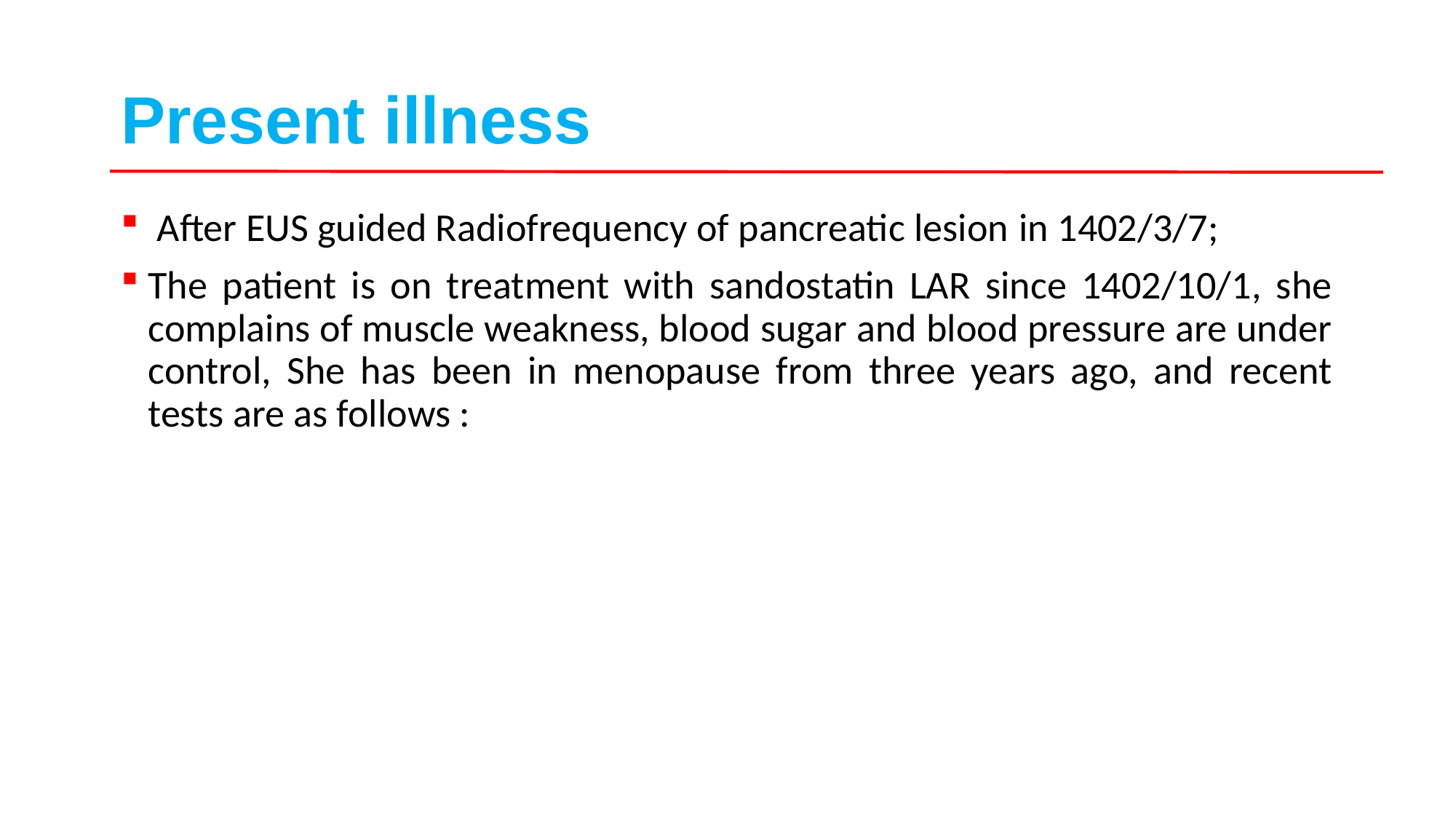

# Present illness
 After EUS guided Radiofrequency of pancreatic lesion in 1402/3/7;
The patient is on treatment with sandostatin LAR since 1402/10/1, she complains of muscle weakness, blood sugar and blood pressure are under control, She has been in menopause from three years ago, and recent tests are as follows :